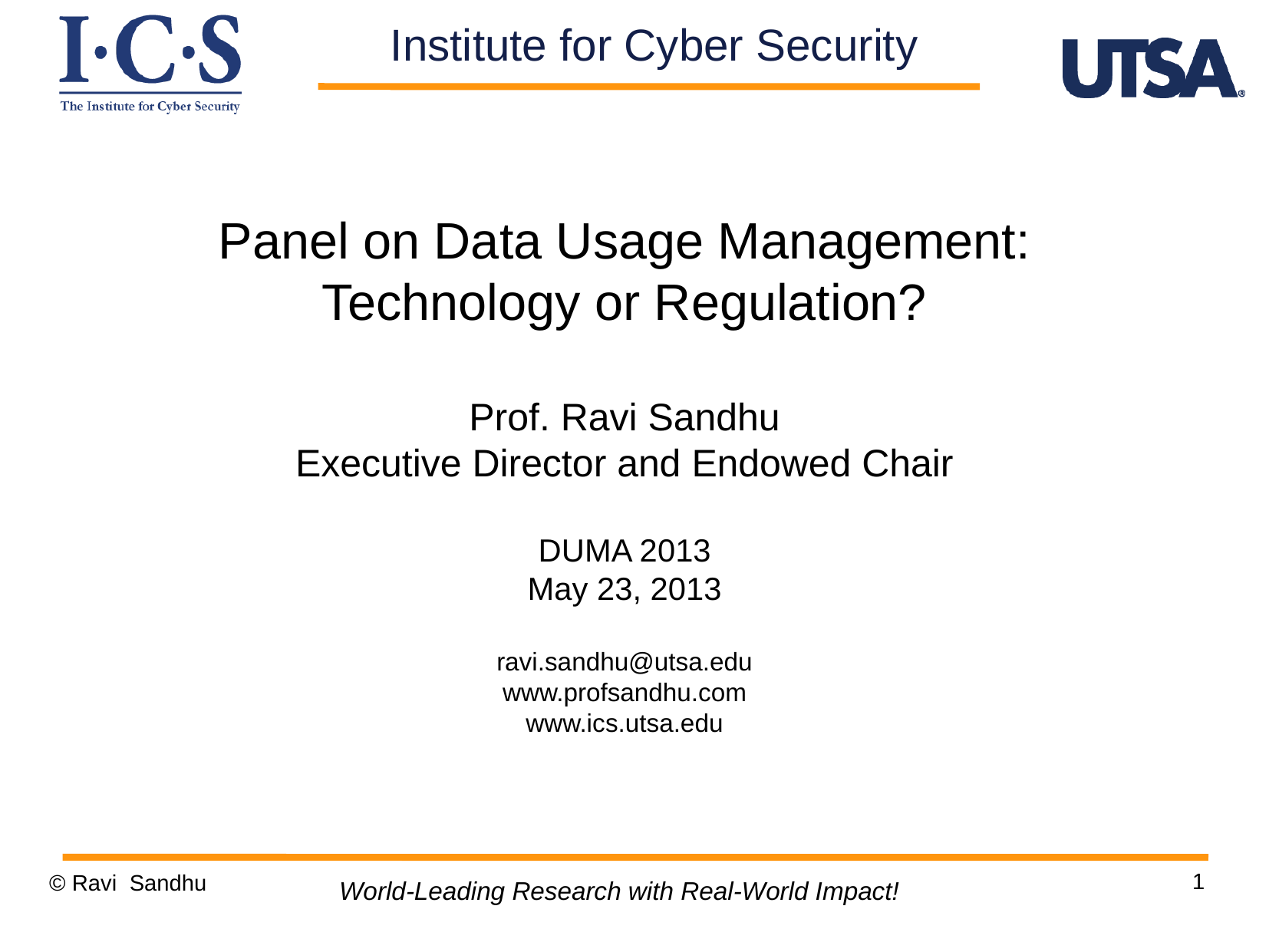

Institute for Cyber Security

Panel on Data Usage Management:
Technology or Regulation?

Prof. Ravi Sandhu
Executive Director and Endowed Chair

DUMA 2013
May 23, 2013

ravi.sandhu@utsa.edu
www.profsandhu.com
www.ics.utsa.edu

1
© Ravi  Sandhu
World-Leading Research with Real-World Impact!